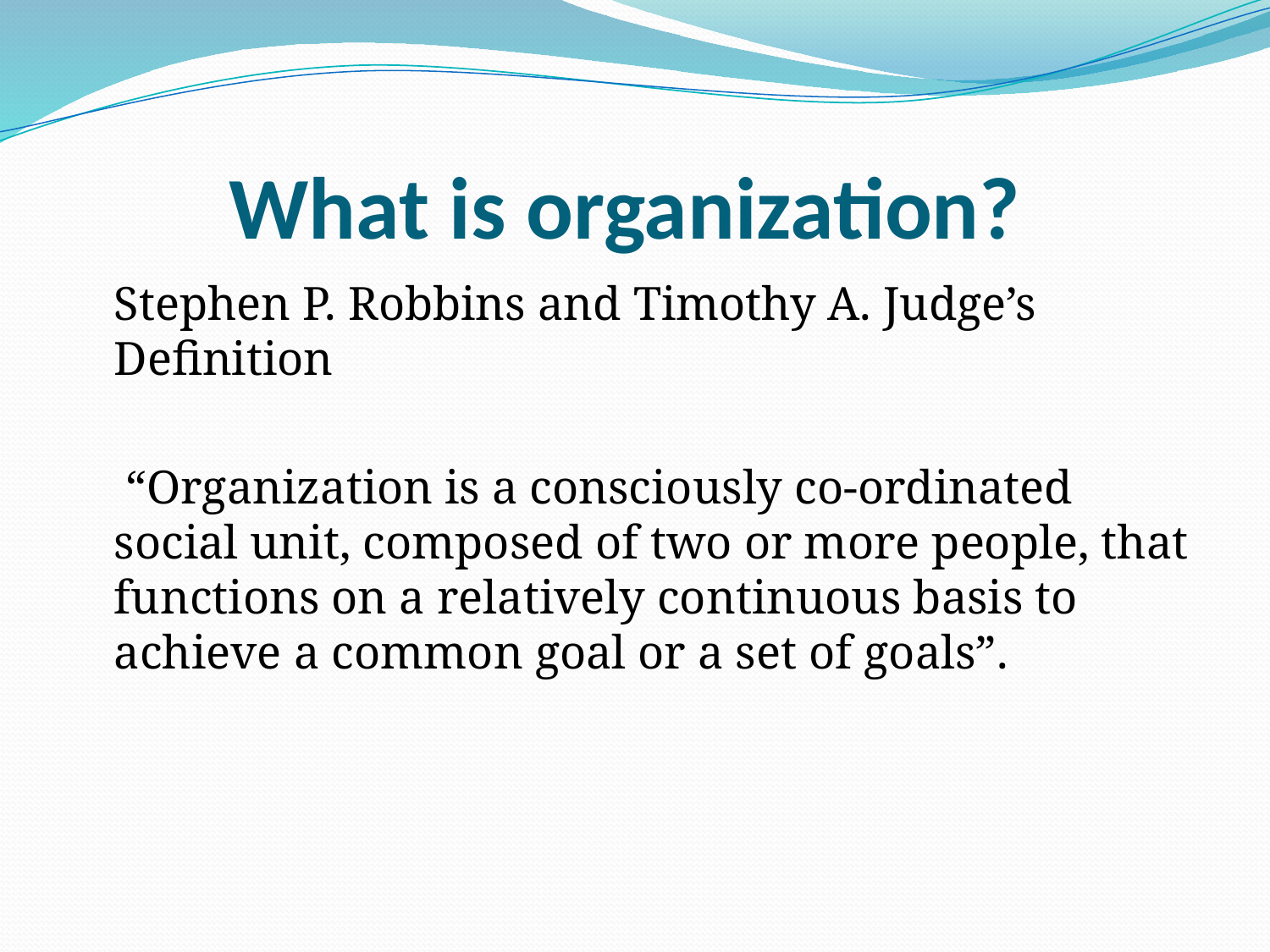

# What is organization?
	Stephen P. Robbins and Timothy A. Judge’s Definition

	 “Organization is a consciously co-ordinated social unit, composed of two or more people, that functions on a relatively continuous basis to achieve a common goal or a set of goals”.